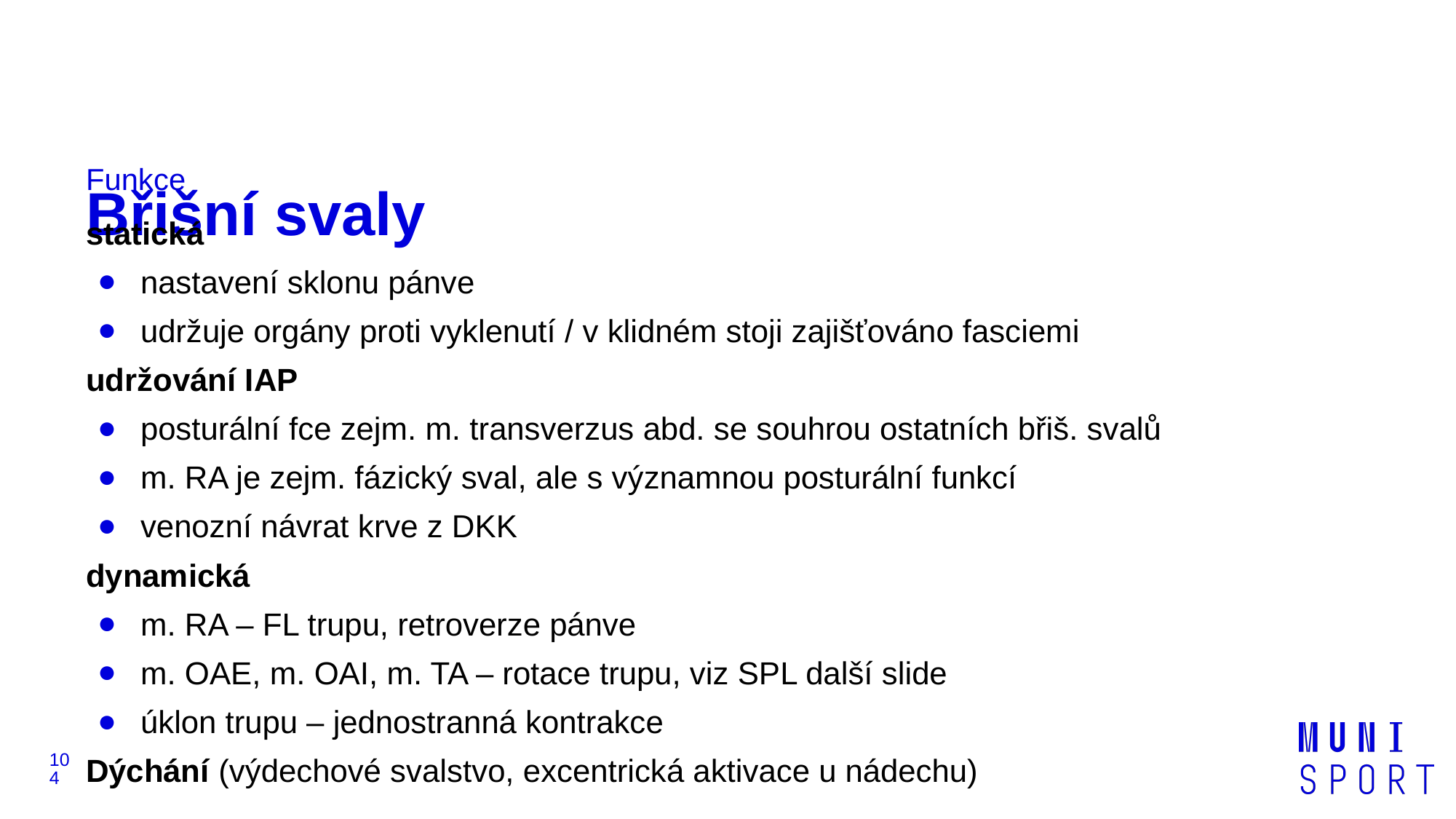

# Břišní svaly
Funkce
statická
nastavení sklonu pánve
udržuje orgány proti vyklenutí / v klidném stoji zajišťováno fasciemi
udržování IAP
posturální fce zejm. m. transverzus abd. se souhrou ostatních břiš. svalů
m. RA je zejm. fázický sval, ale s významnou posturální funkcí
venozní návrat krve z DKK
dynamická
m. RA – FL trupu, retroverze pánve
m. OAE, m. OAI, m. TA – rotace trupu, viz SPL další slide
úklon trupu – jednostranná kontrakce
Dýchání (výdechové svalstvo, excentrická aktivace u nádechu)

104